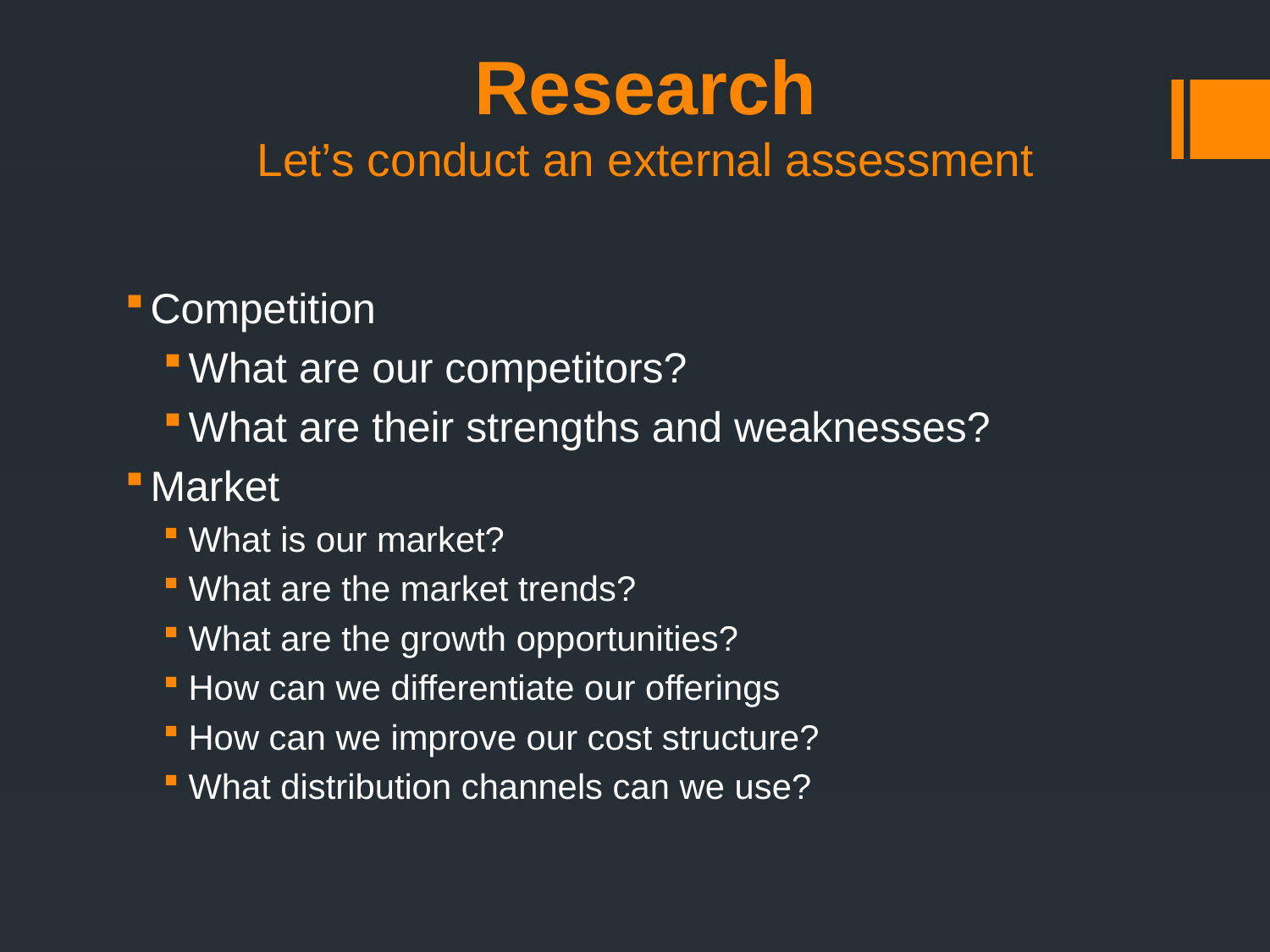

# Research Let’s conduct an external assessment
Competition
What are our competitors?
What are their strengths and weaknesses?
Market
What is our market?
What are the market trends?
What are the growth opportunities?
How can we differentiate our offerings
How can we improve our cost structure?
What distribution channels can we use?